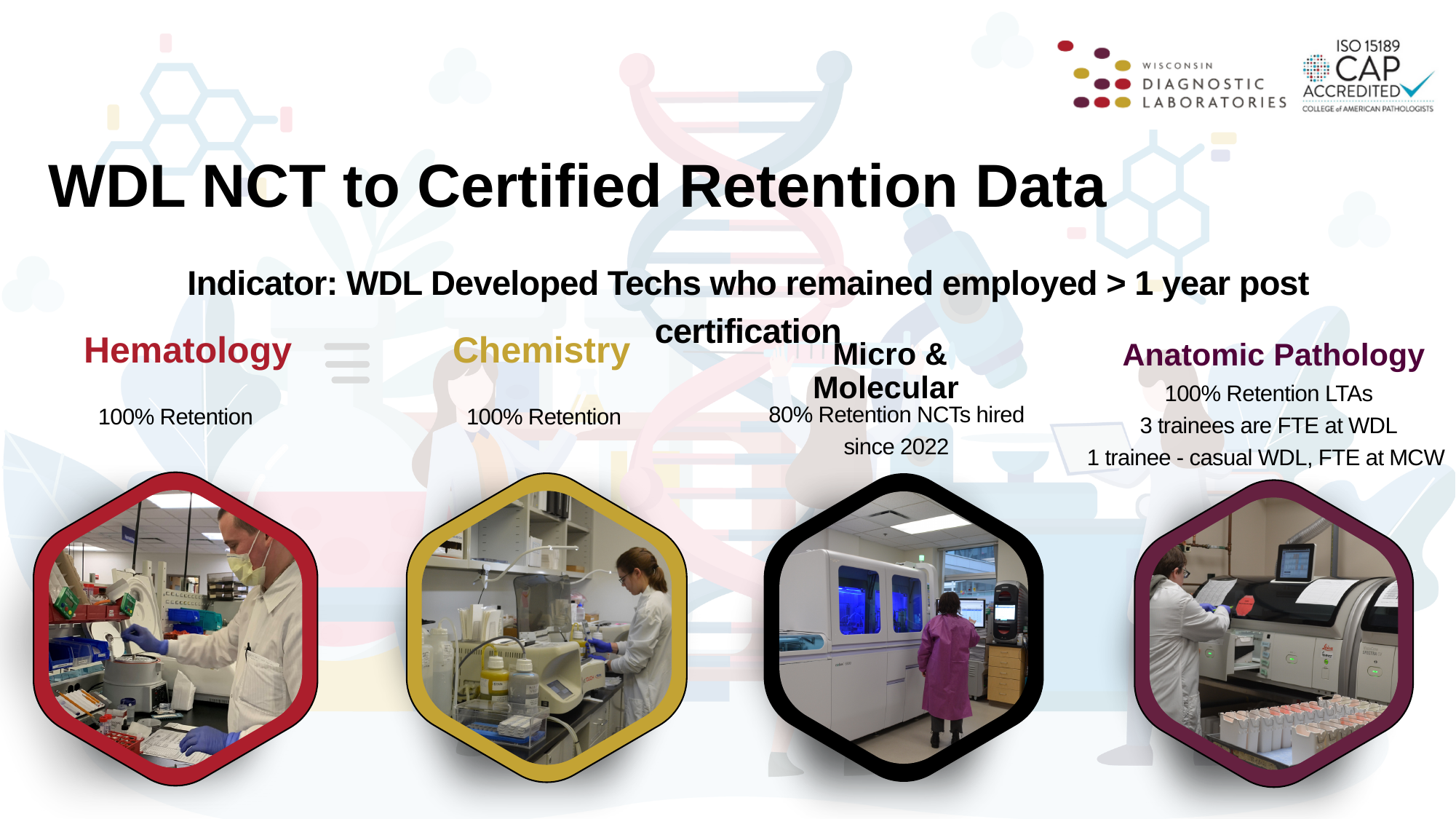

WDL NCT to Certified Retention Data
Indicator: WDL Developed Techs who remained employed > 1 year post certification
Hematology
Chemistry
Micro & Molecular
Anatomic Pathology
100% Retention LTAs
3 trainees are FTE at WDL
1 trainee - casual WDL, FTE at MCW
80% Retention NCTs hired since 2022
100% Retention
100% Retention